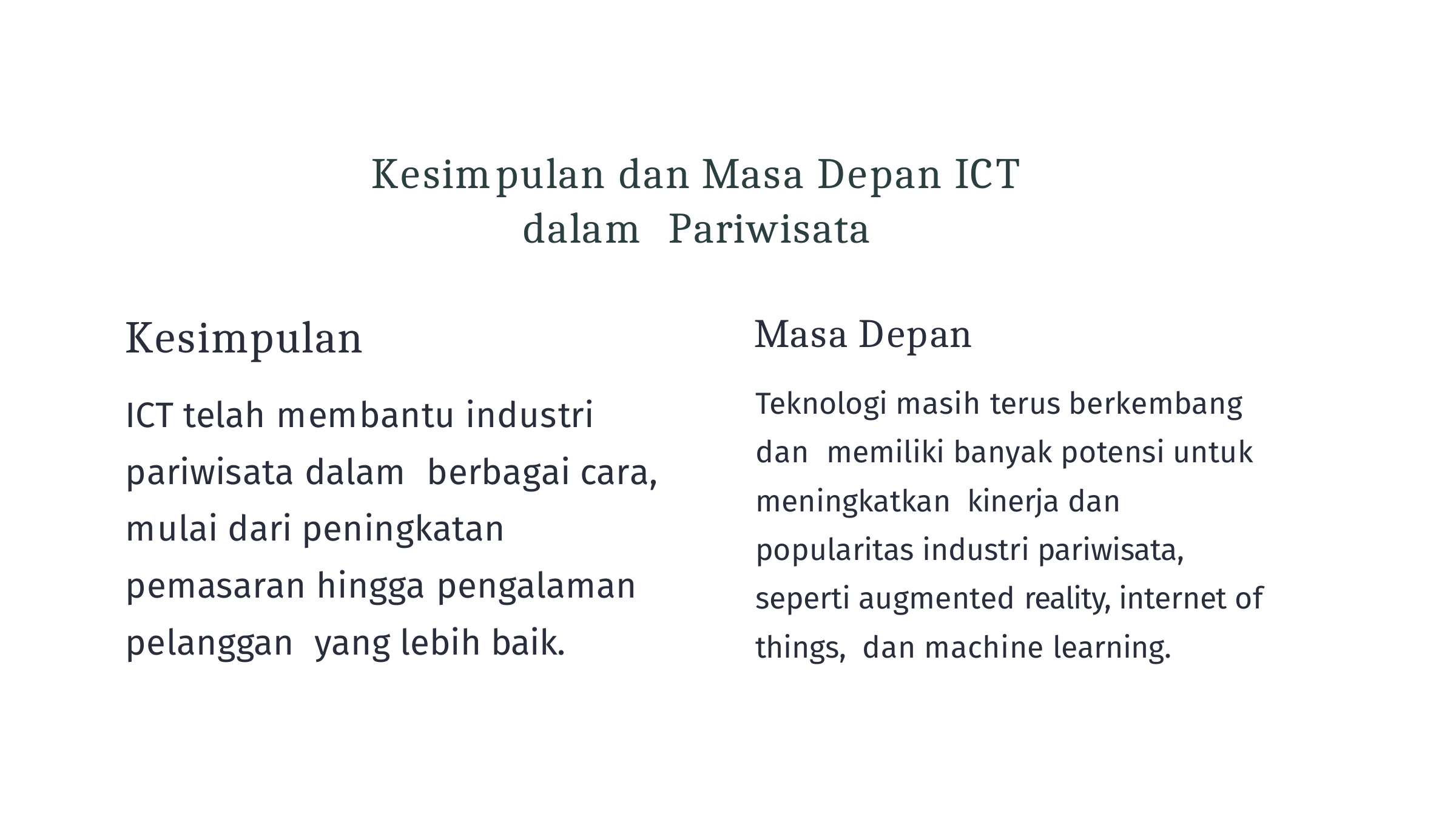

# Kesimpulan dan Masa Depan ICT dalam  Pariwisata
Kesimpulan
ICT telah membantu industri pariwisata dalam  berbagai cara, mulai dari peningkatan  pemasaran hingga pengalaman pelanggan  yang lebih baik.
Masa Depan
Teknologi masih terus berkembang dan  memiliki banyak potensi untuk meningkatkan  kinerja dan popularitas industri pariwisata,  seperti augmented reality, internet of things,  dan machine learning.